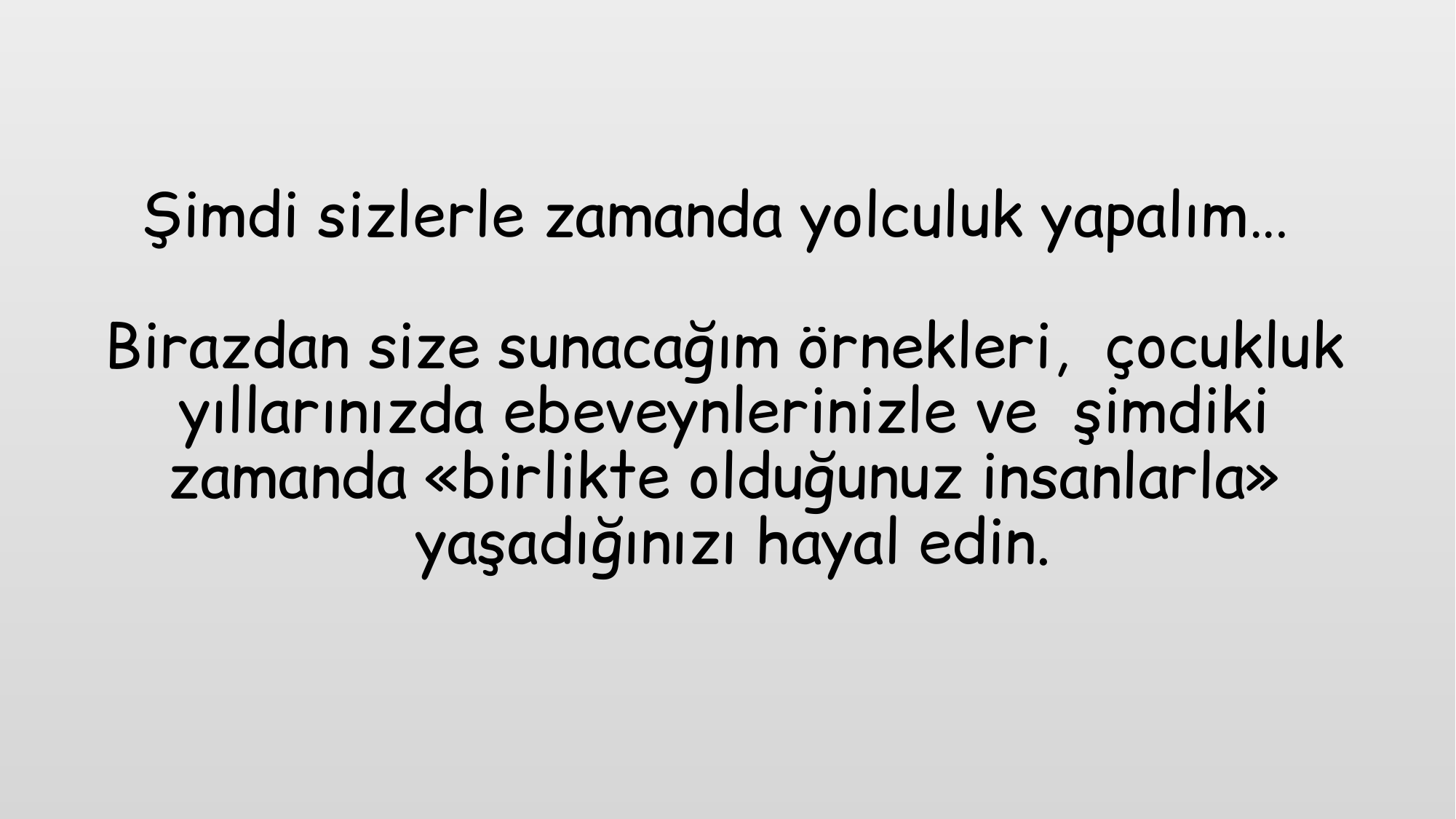

# Şimdi sizlerle zamanda yolculuk yapalım… Birazdan size sunacağım örnekleri,  çocukluk yıllarınızda ebeveynlerinizle ve  şimdiki zamanda «birlikte olduğunuz insanlarla» yaşadığınızı hayal edin.